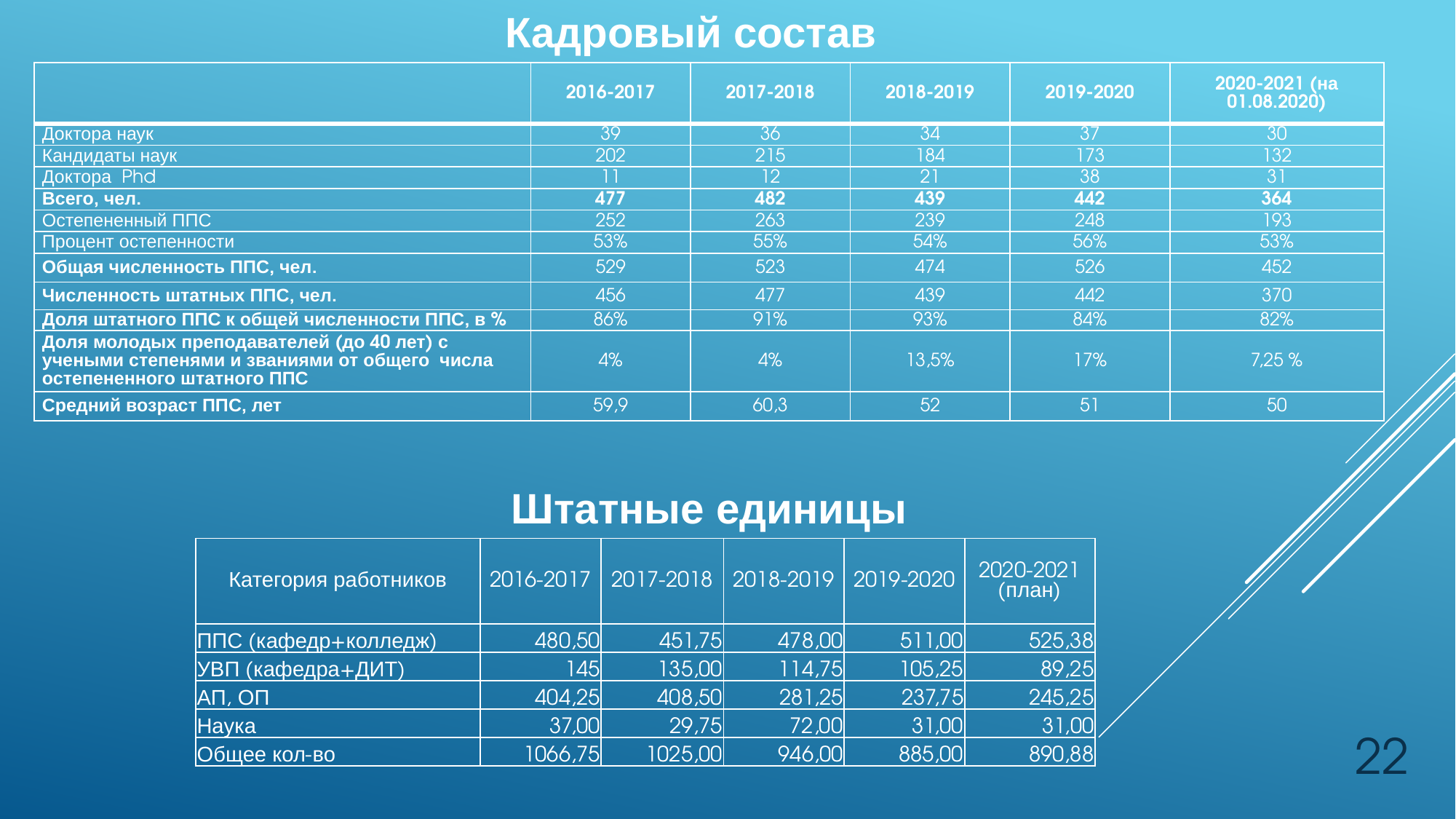

Кадровый состав

|  | 2016-2017 | 2017-2018 | 2018-2019 | 2019-2020 | 2020-2021 (на 01.08.2020) |
| --- | --- | --- | --- | --- | --- |
| Доктора наук | 39 | 36 | 34 | 37 | 30 |
| Кандидаты наук | 202 | 215 | 184 | 173 | 132 |
| Доктора Phd | 11 | 12 | 21 | 38 | 31 |
| Всего, чел. | 477 | 482 | 439 | 442 | 364 |
| Остепененный ППС | 252 | 263 | 239 | 248 | 193 |
| Процент остепенности | 53% | 55% | 54% | 56% | 53% |
| Общая численность ППС, чел. | 529 | 523 | 474 | 526 | 452 |
| Численность штатных ППС, чел. | 456 | 477 | 439 | 442 | 370 |
| Доля штатного ППС к общей численности ППС, в % | 86% | 91% | 93% | 84% | 82% |
| Доля молодых преподавателей (до 40 лет) с учеными степенями и званиями от общего числа остепененного штатного ППС | 4% | 4% | 13,5% | 17% | 7,25 % |
| Средний возраст ППС, лет | 59,9 | 60,3 | 52 | 51 | 50 |
Штатные единицы
| Категория работников | 2016-2017 | 2017-2018 | 2018-2019 | 2019-2020 | 2020-2021 (план) |
| --- | --- | --- | --- | --- | --- |
| ППС (кафедр+колледж) | 480,50 | 451,75 | 478,00 | 511,00 | 525,38 |
| УВП (кафедра+ДИТ) | 145 | 135,00 | 114,75 | 105,25 | 89,25 |
| АП, ОП | 404,25 | 408,50 | 281,25 | 237,75 | 245,25 |
| Наука | 37,00 | 29,75 | 72,00 | 31,00 | 31,00 |
| Общее кол-во | 1066,75 | 1025,00 | 946,00 | 885,00 | 890,88 |
22